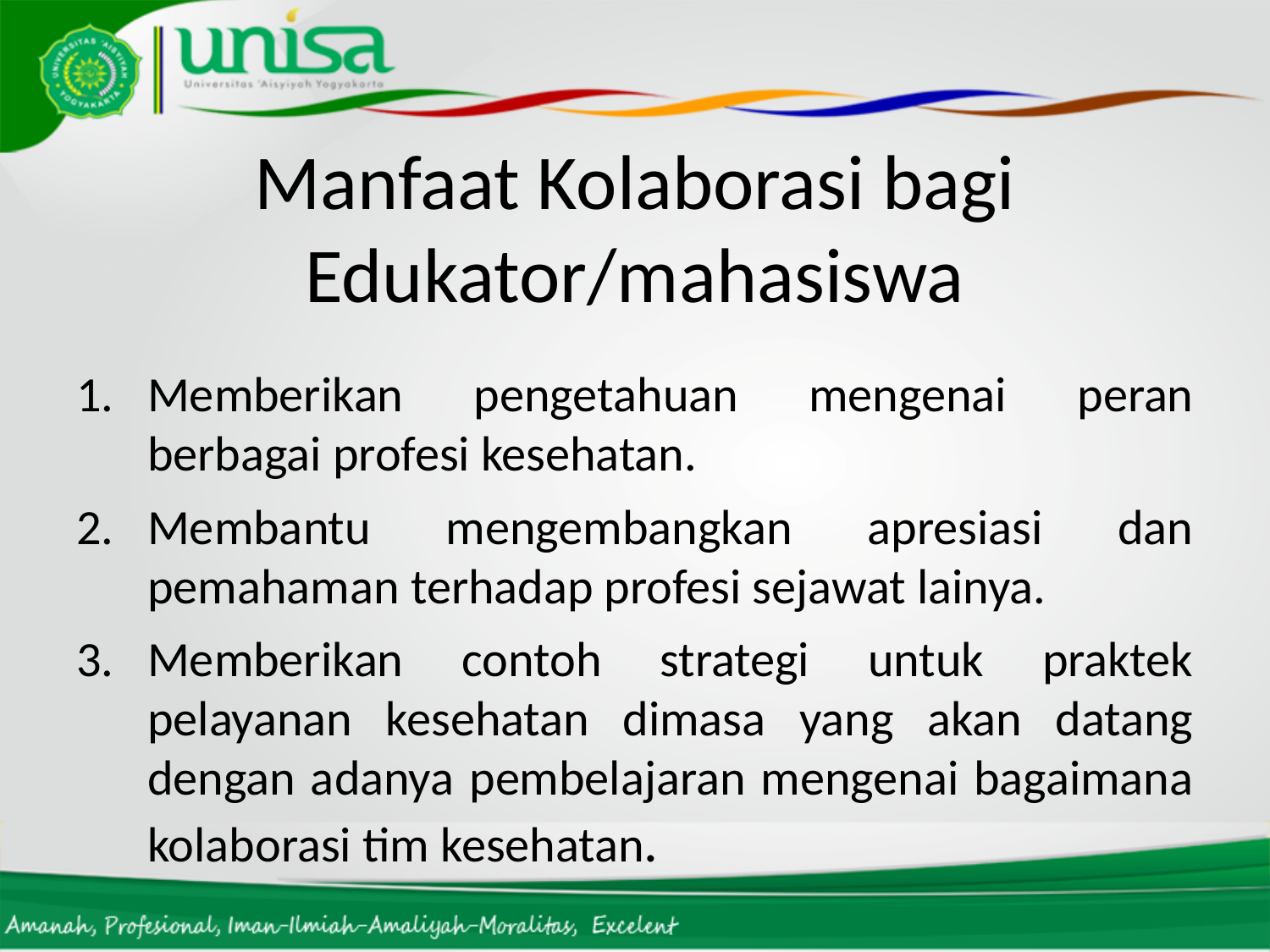

# Manfaat Kolaborasi bagi Edukator/mahasiswa
Memberikan pengetahuan mengenai peran berbagai profesi kesehatan.
Membantu mengembangkan apresiasi dan pemahaman terhadap profesi sejawat lainya.
Memberikan contoh strategi untuk praktek pelayanan kesehatan dimasa yang akan datang dengan adanya pembelajaran mengenai bagaimana kolaborasi tim kesehatan.